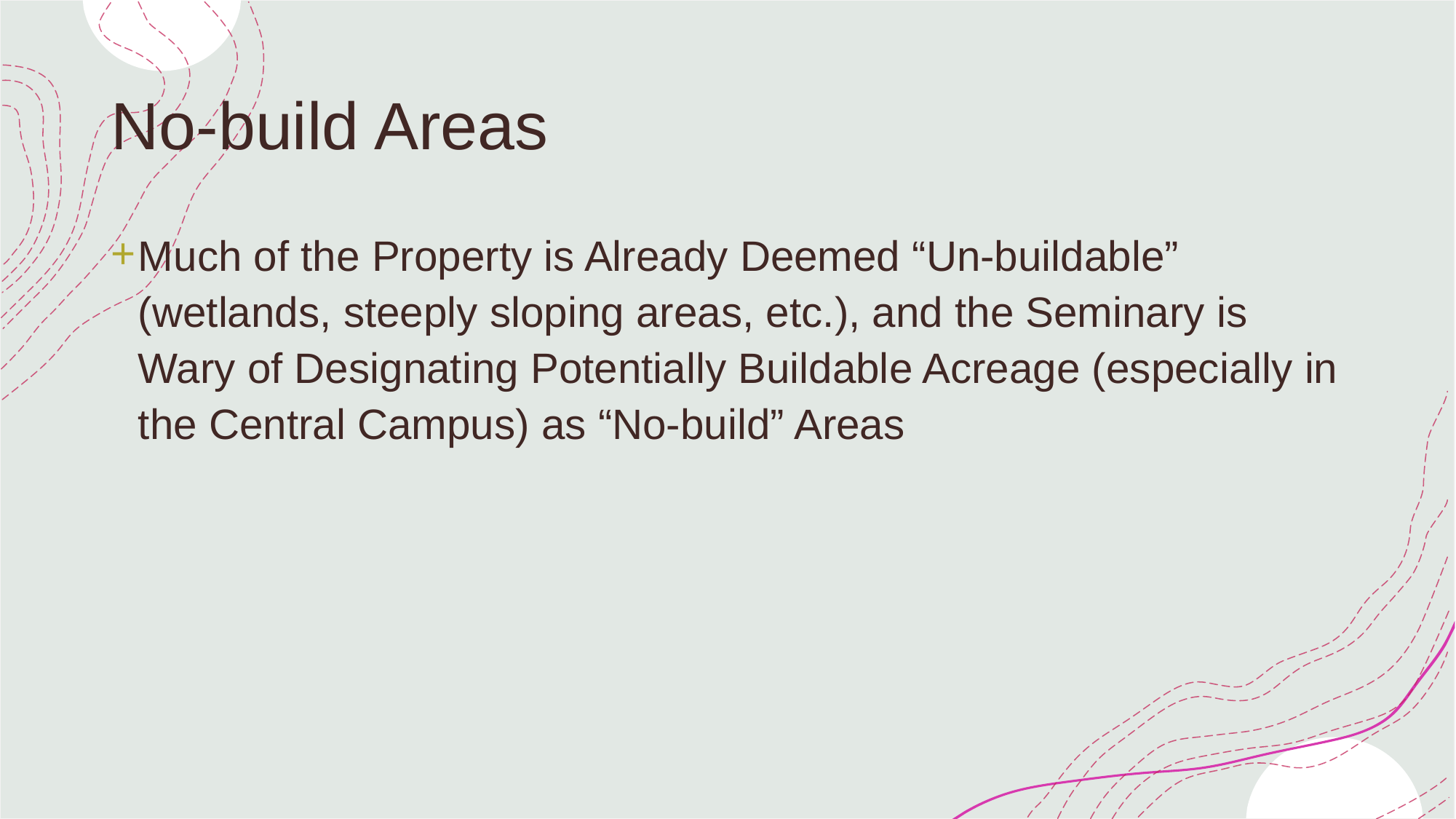

# No-build Areas
Much of the Property is Already Deemed “Un-buildable” (wetlands, steeply sloping areas, etc.), and the Seminary is Wary of Designating Potentially Buildable Acreage (especially in the Central Campus) as “No-build” Areas